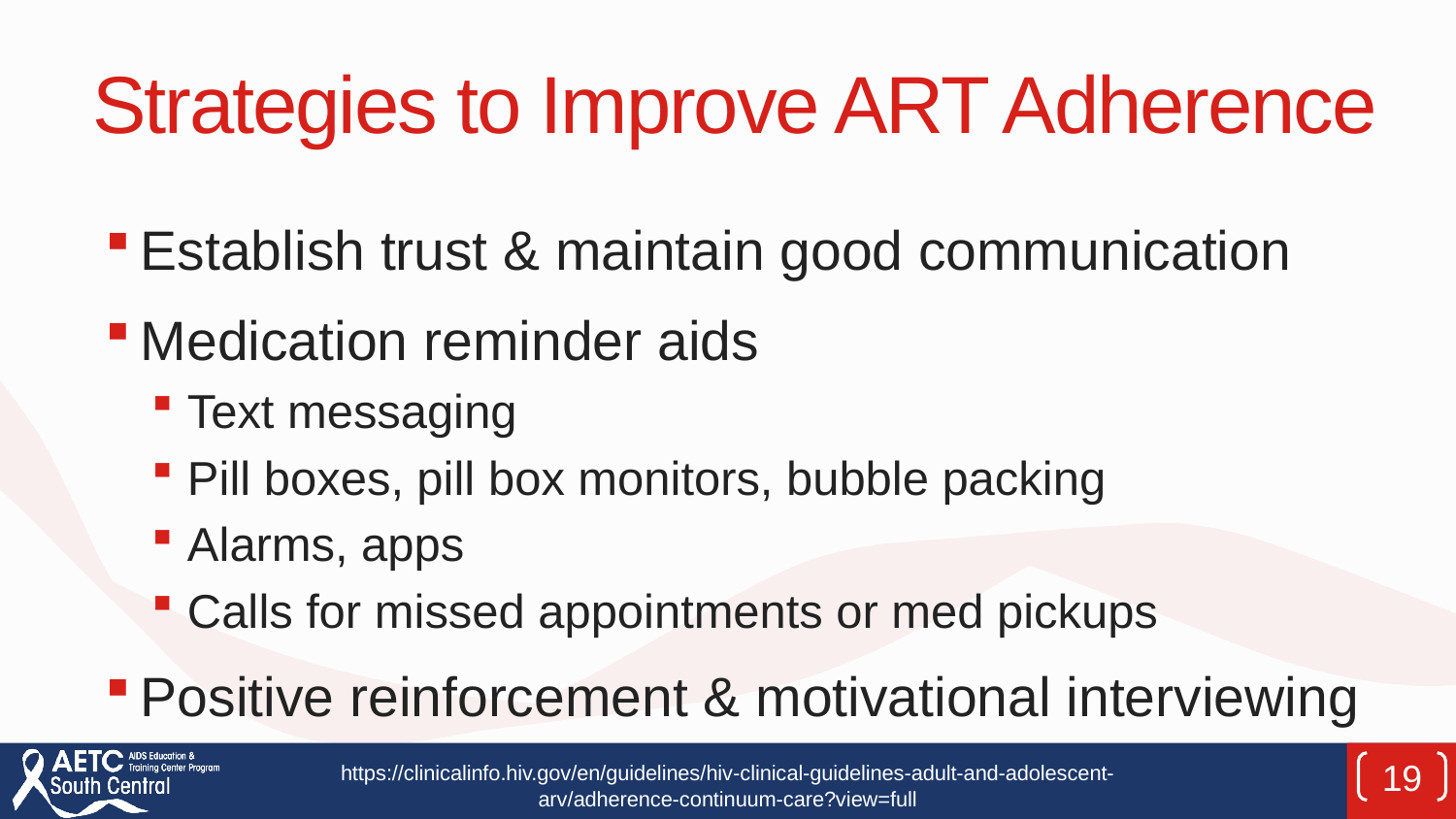

# Strategies to Improve ART Adherence
Establish trust & maintain good communication
Medication reminder aids
Text messaging
Pill boxes, pill box monitors, bubble packing
Alarms, apps
Calls for missed appointments or med pickups
Positive reinforcement & motivational interviewing
https://clinicalinfo.hiv.gov/en/guidelines/hiv-clinical-guidelines-adult-and-adolescent-arv/adherence-continuum-care?view=full
19